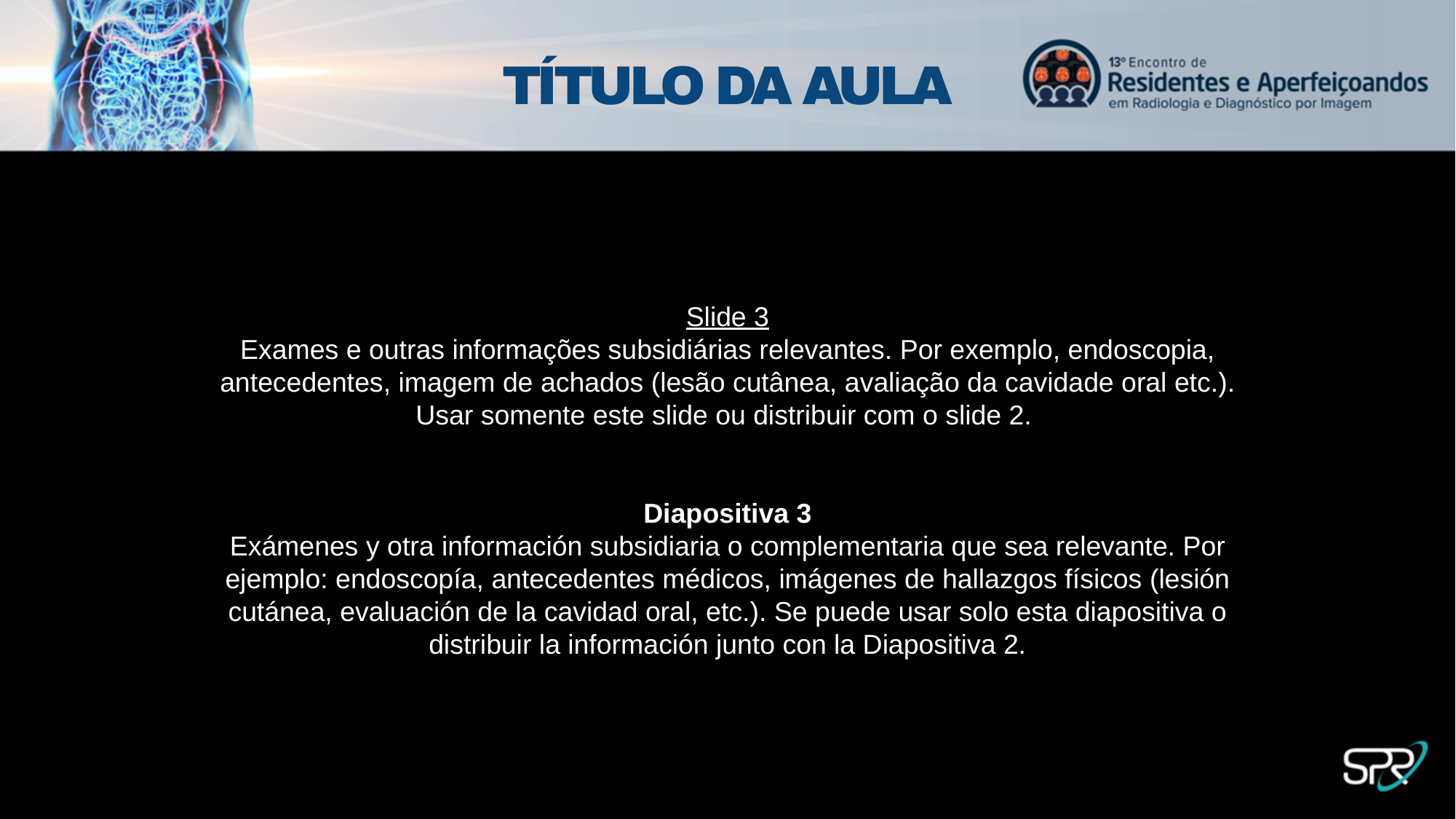

TÍTULO DA AULA
Slide 3
Exames e outras informações subsidiárias relevantes. Por exemplo, endoscopia, antecedentes, imagem de achados (lesão cutânea, avaliação da cavidade oral etc.). Usar somente este slide ou distribuir com o slide 2.

Diapositiva 3
Exámenes y otra información subsidiaria o complementaria que sea relevante. Por ejemplo: endoscopía, antecedentes médicos, imágenes de hallazgos físicos (lesión cutánea, evaluación de la cavidad oral, etc.). Se puede usar solo esta diapositiva o distribuir la información junto con la Diapositiva 2.